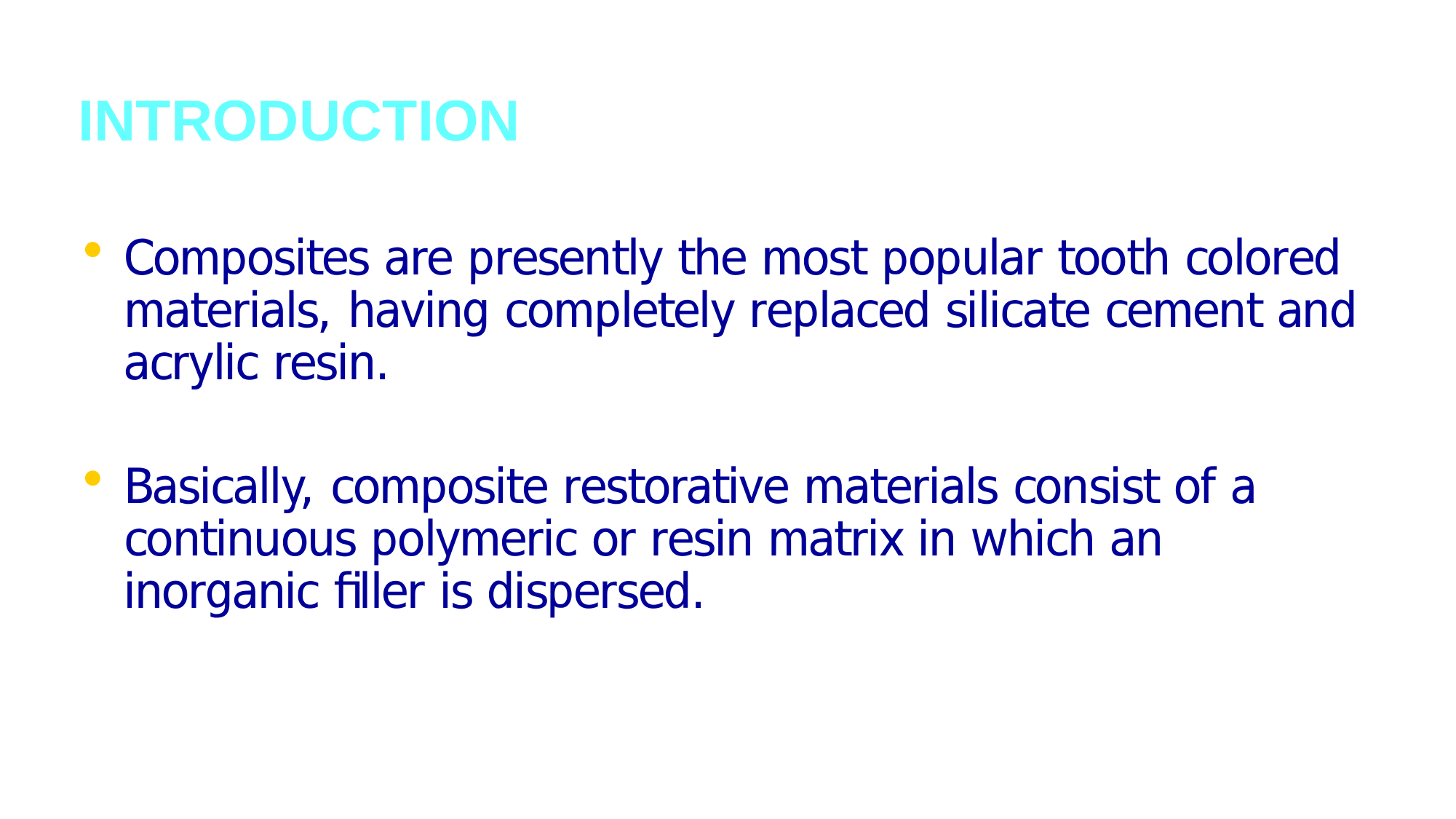

INTRODUCTION
Composites are presently the most popular tooth colored materials, having completely replaced silicate cement and acrylic resin.

Basically, composite restorative materials consist of a continuous polymeric or resin matrix in which an inorganic filler is dispersed.